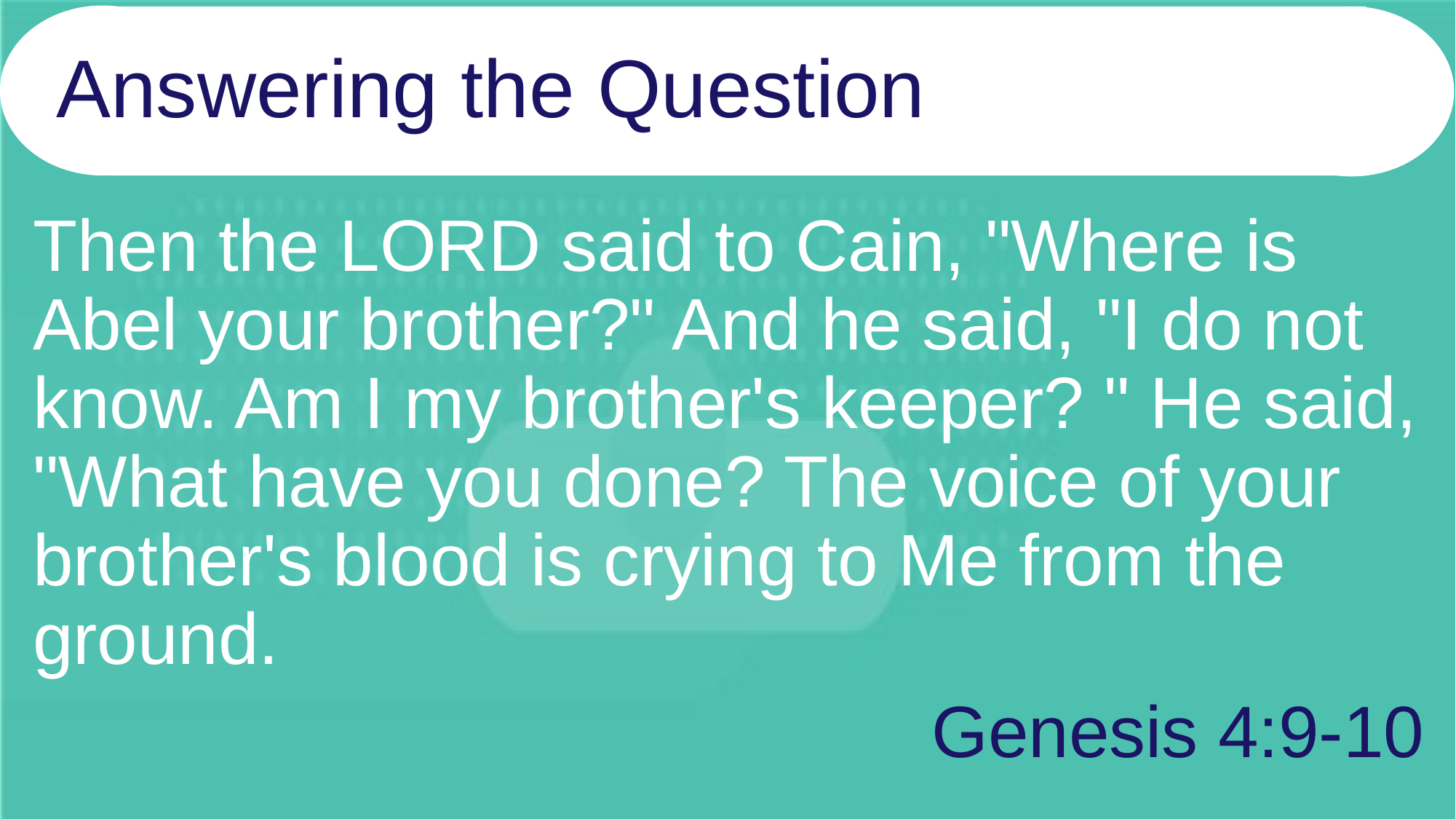

# Answering the Question
Then the LORD said to Cain, "Where is Abel your brother?" And he said, "I do not know. Am I my brother's keeper? " He said, "What have you done? The voice of your brother's blood is crying to Me from the ground.
Genesis 4:9-10